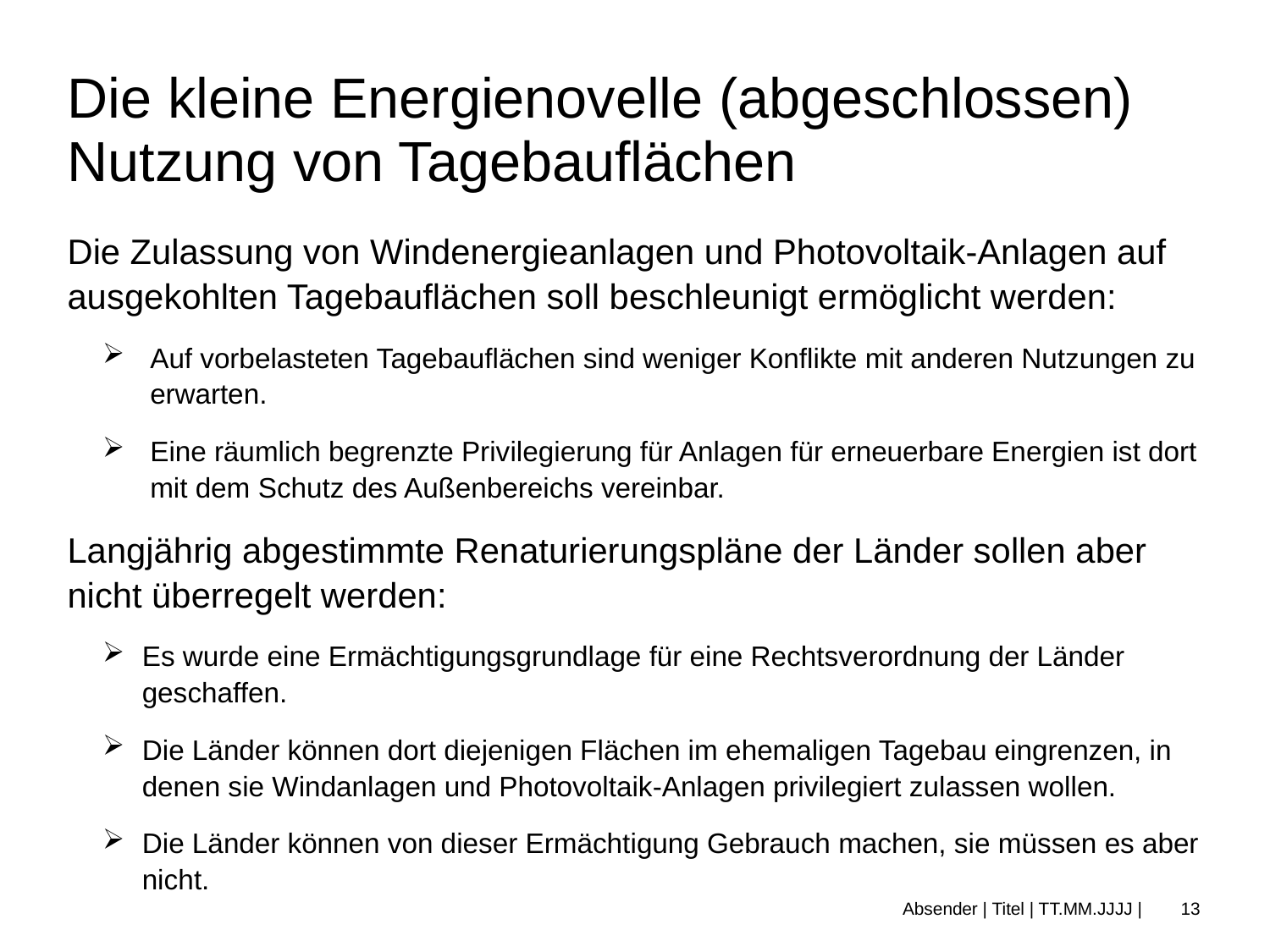

# Die kleine Energienovelle (abgeschlossen) Nutzung von Tagebauflächen
Die Zulassung von Windenergieanlagen und Photovoltaik-Anlagen auf ausgekohlten Tagebauflächen soll beschleunigt ermöglicht werden:
Auf vorbelasteten Tagebauflächen sind weniger Konflikte mit anderen Nutzungen zu erwarten.
Eine räumlich begrenzte Privilegierung für Anlagen für erneuerbare Energien ist dort mit dem Schutz des Außenbereichs vereinbar.
Langjährig abgestimmte Renaturierungspläne der Länder sollen aber nicht überregelt werden:
Es wurde eine Ermächtigungsgrundlage für eine Rechtsverordnung der Länder geschaffen.
Die Länder können dort diejenigen Flächen im ehemaligen Tagebau eingrenzen, in denen sie Windanlagen und Photovoltaik-Anlagen privilegiert zulassen wollen.
Die Länder können von dieser Ermächtigung Gebrauch machen, sie müssen es aber nicht.

Absender | Titel | TT.MM.JJJJ |
13